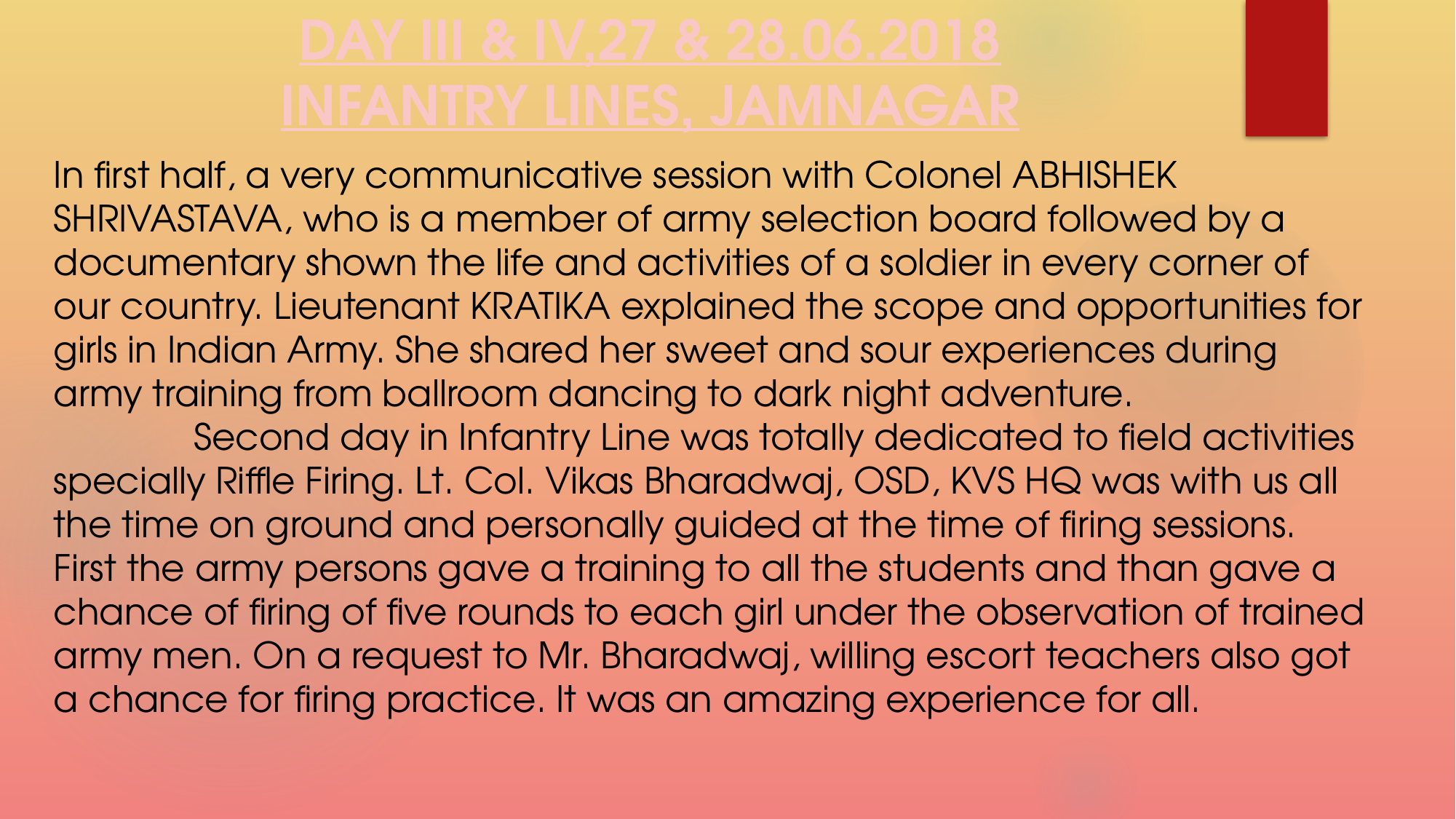

DAY III & IV,27 & 28.06.2018
INFANTRY LINES, JAMNAGAR
In first half, a very communicative session with Colonel ABHISHEK SHRIVASTAVA, who is a member of army selection board followed by a documentary shown the life and activities of a soldier in every corner of our country. Lieutenant KRATIKA explained the scope and opportunities for girls in Indian Army. She shared her sweet and sour experiences during army training from ballroom dancing to dark night adventure.
              Second day in Infantry Line was totally dedicated to field activities specially Riffle Firing. Lt. Col. Vikas Bharadwaj, OSD, KVS HQ was with us all the time on ground and personally guided at the time of firing sessions. First the army persons gave a training to all the students and than gave a chance of firing of five rounds to each girl under the observation of trained army men. On a request to Mr. Bharadwaj, willing escort teachers also got a chance for firing practice. It was an amazing experience for all.